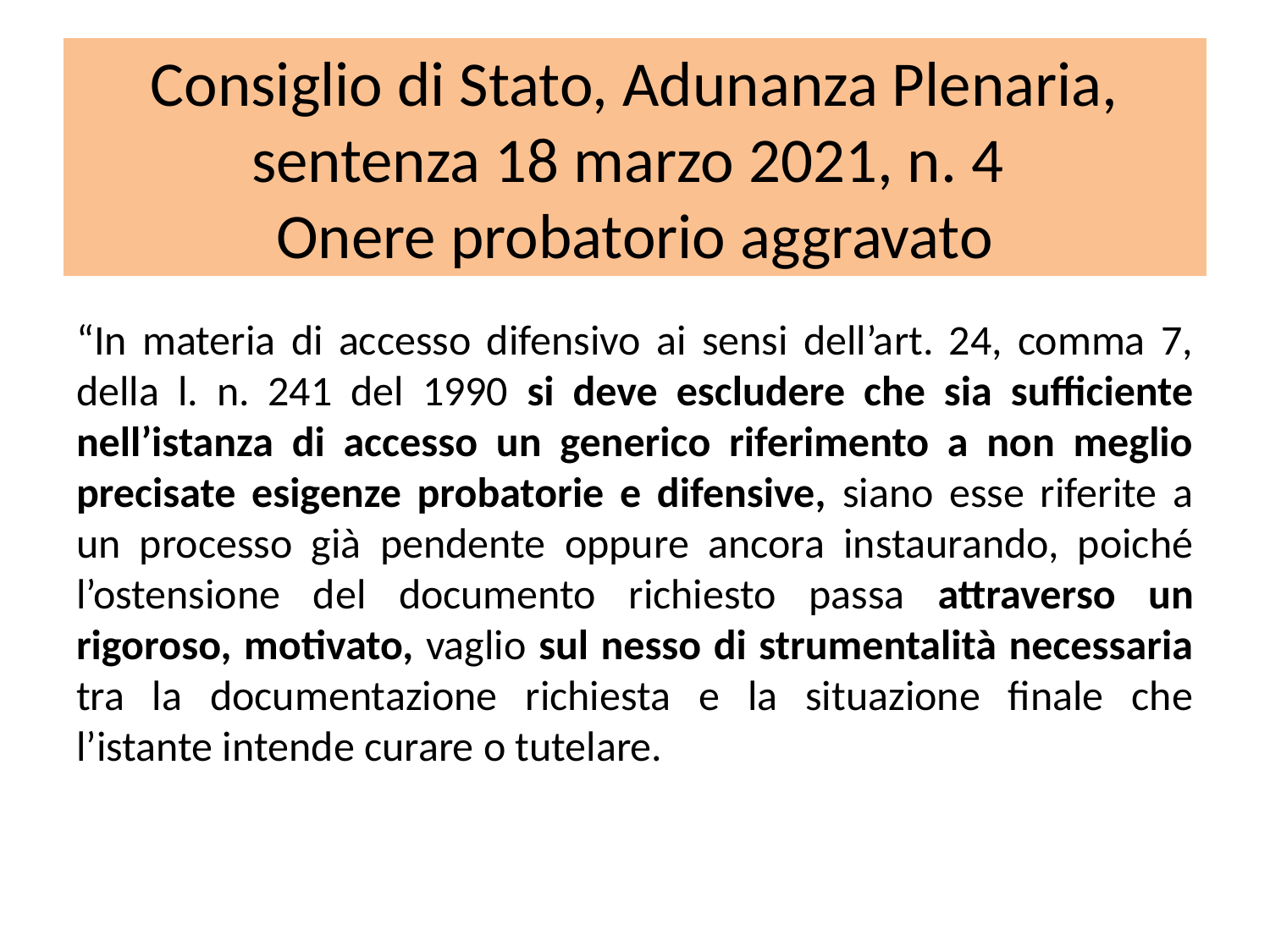

# Consiglio di Stato, Adunanza Plenaria, sentenza 18 marzo 2021, n. 4 Onere probatorio aggravato
“In materia di accesso difensivo ai sensi dell’art. 24, comma 7, della l. n. 241 del 1990 si deve escludere che sia sufficiente nell’istanza di accesso un generico riferimento a non meglio precisate esigenze probatorie e difensive, siano esse riferite a un processo già pendente oppure ancora instaurando, poiché l’ostensione del documento richiesto passa attraverso un rigoroso, motivato, vaglio sul nesso di strumentalità necessaria tra la documentazione richiesta e la situazione finale che l’istante intende curare o tutelare.